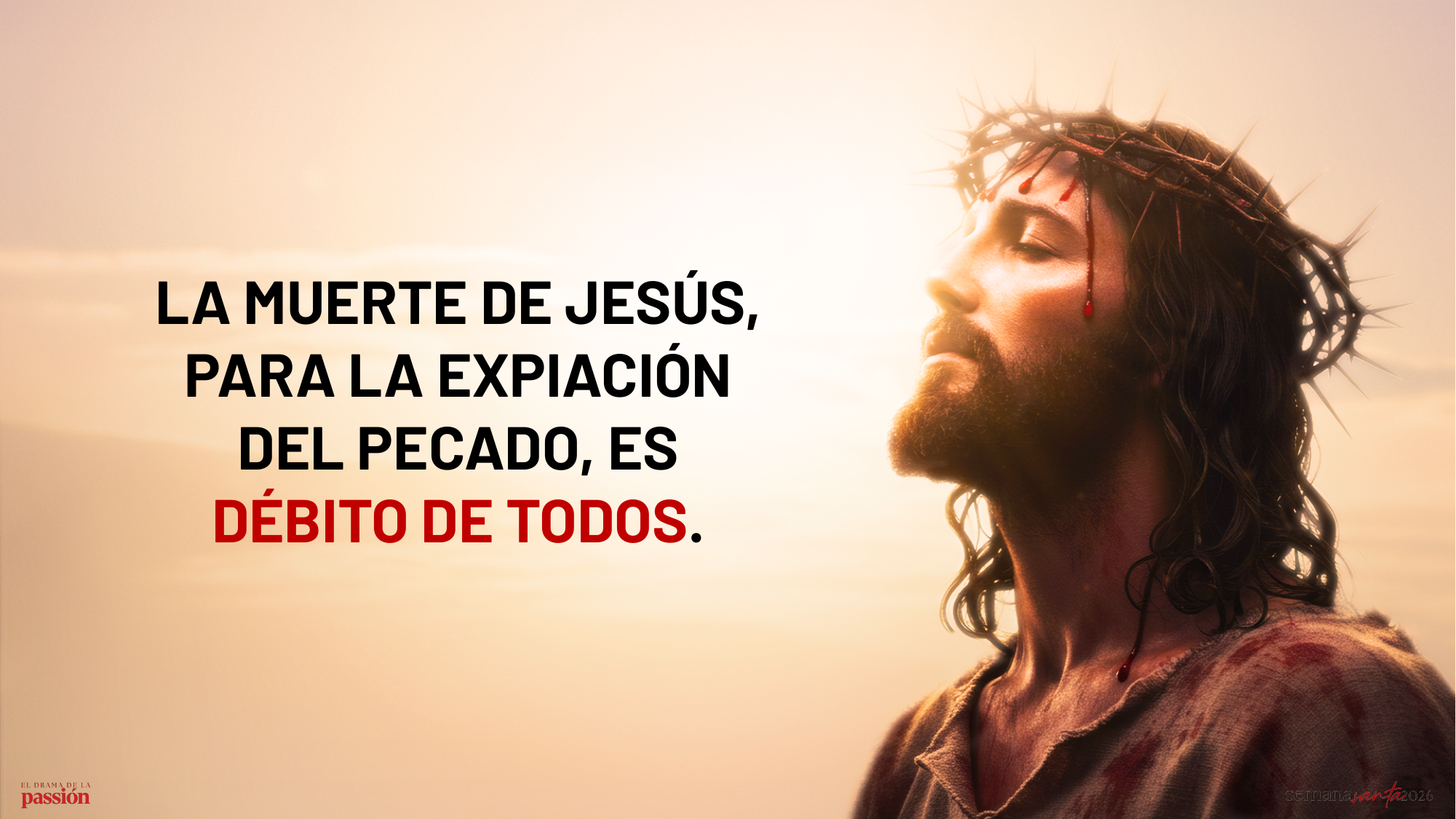

LA MUERTE DE JESÚS, PARA LA EXPIACIÓN DEL PECADO, ES DÉBITO DE TODOS.